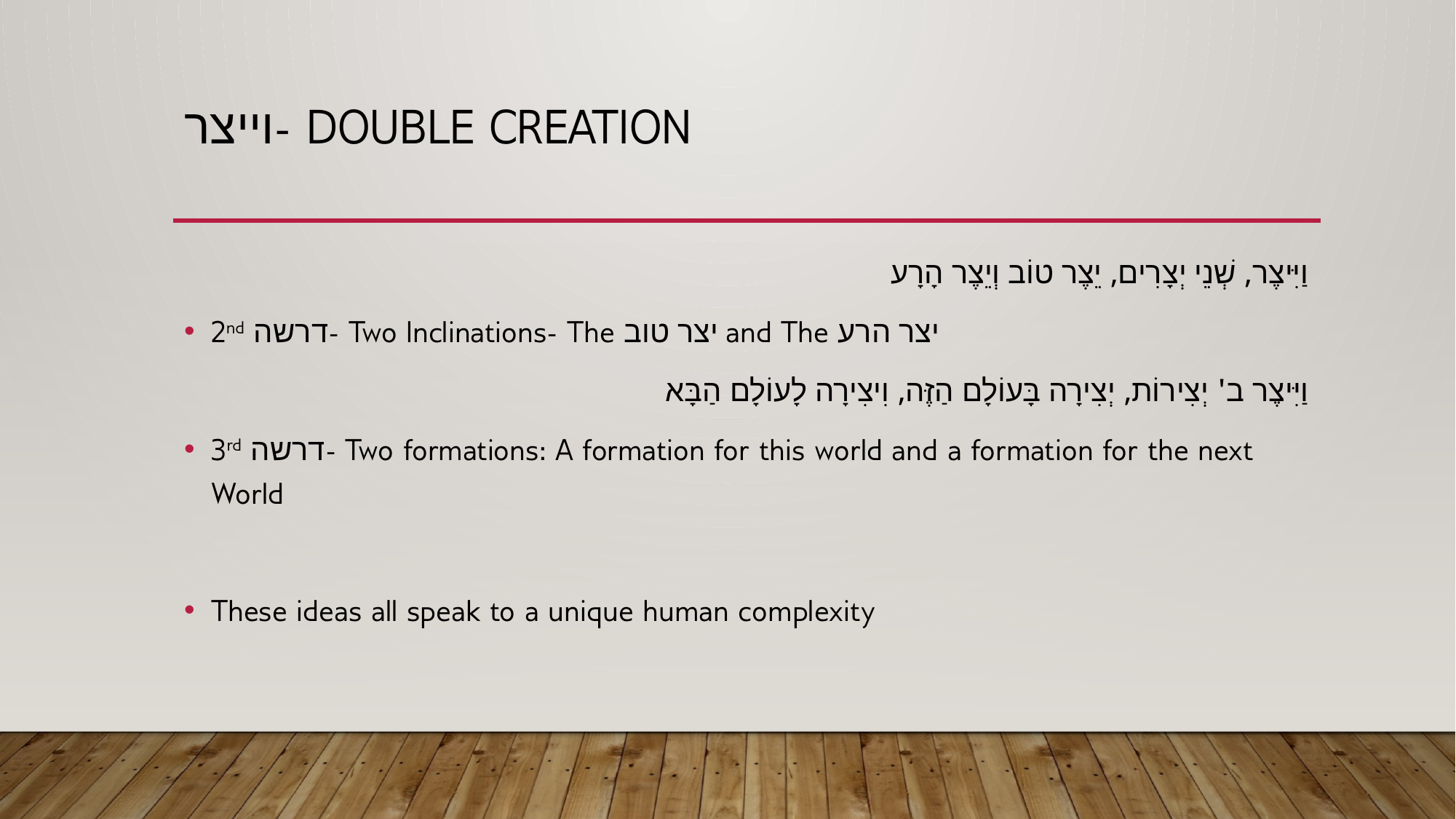

# וייצר- Double Creation
וַיִּיצֶר, שְׁנֵי יְצָרִים, יֵצֶר טוֹב וְיֵצֶר הָרָע
2nd דרשה- Two Inclinations- The יצר טוב and The יצר הרע
וַיִּיצֶר ב' יְצִירוֹת, יְצִירָה בָּעוֹלָם הַזֶּה, וִיצִירָה לָעוֹלָם הַבָּא
3rd דרשה- Two formations: A formation for this world and a formation for the next World

These ideas all speak to a unique human complexity